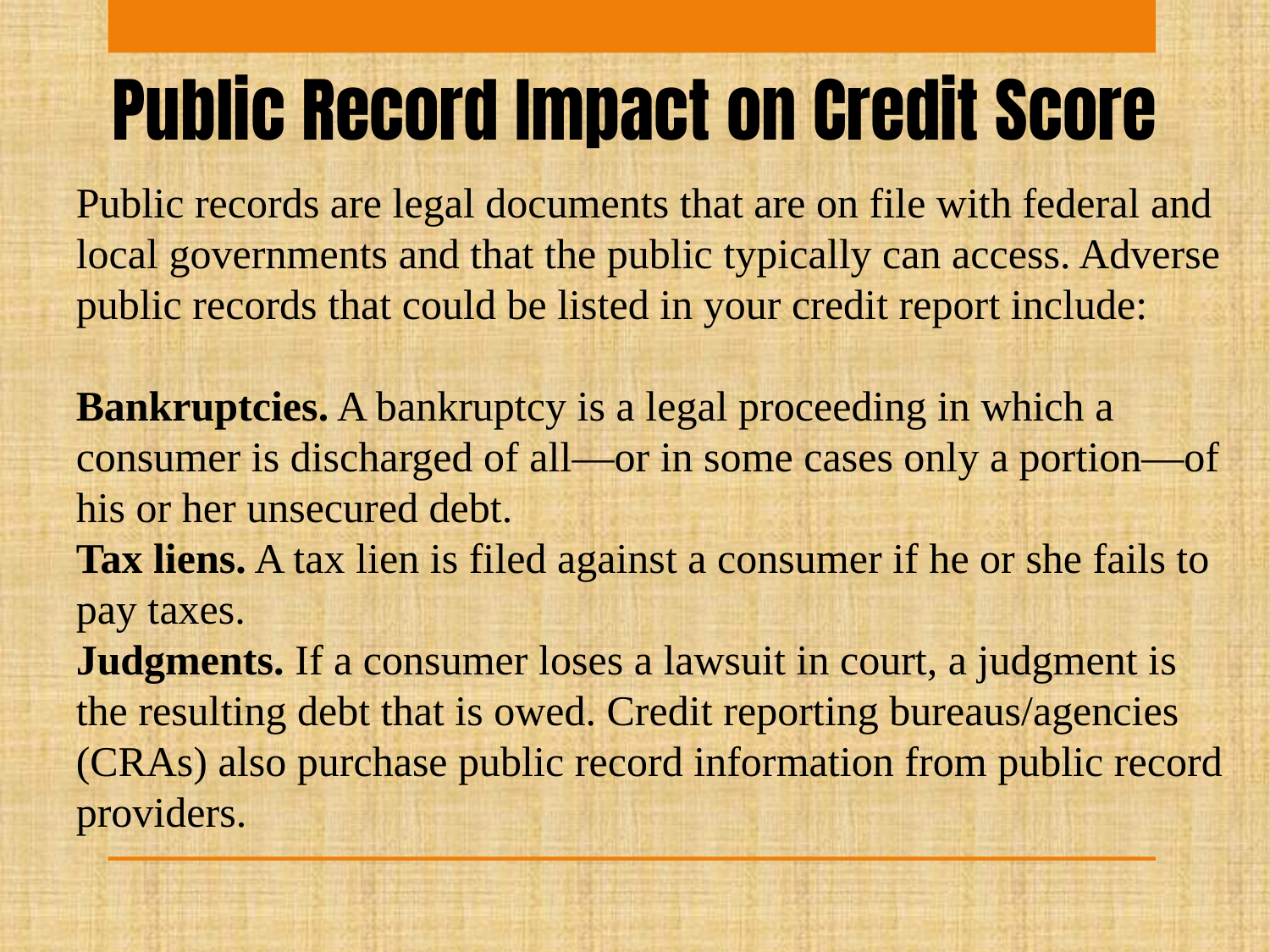

Public Record Impact on Credit Score
Public records are legal documents that are on file with federal and local governments and that the public typically can access. Adverse public records that could be listed in your credit report include:

Bankruptcies. A bankruptcy is a legal proceeding in which a consumer is discharged of all—or in some cases only a portion—of his or her unsecured debt.
Tax liens. A tax lien is filed against a consumer if he or she fails to pay taxes.
Judgments. If a consumer loses a lawsuit in court, a judgment is the resulting debt that is owed. Credit reporting bureaus/agencies (CRAs) also purchase public record information from public record providers.